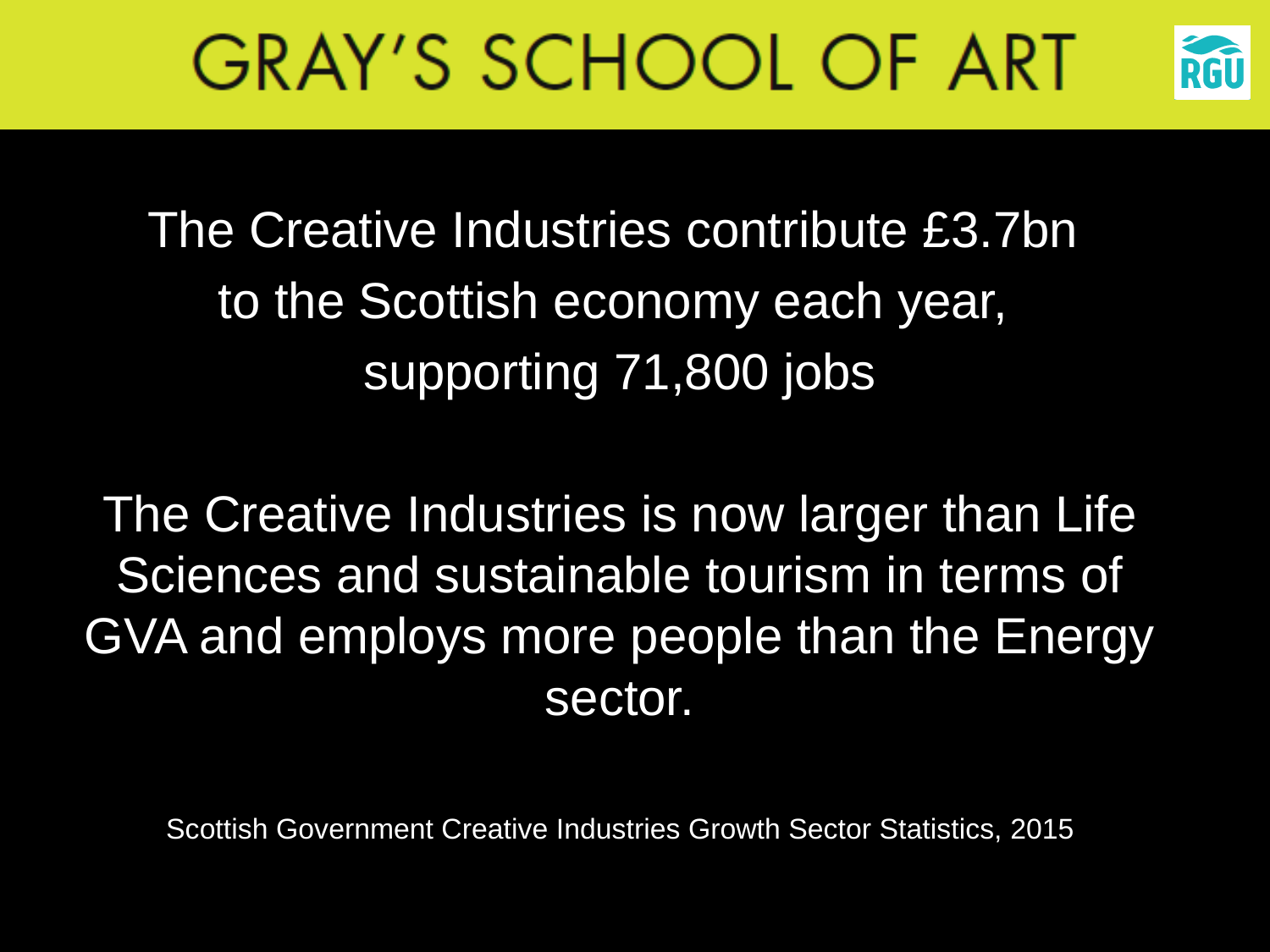

The Creative Industries contribute £3.7bn
to the Scottish economy each year,
supporting 71,800 jobs

The Creative Industries is now larger than Life Sciences and sustainable tourism in terms of GVA and employs more people than the Energy sector.

Scottish Government Creative Industries Growth Sector Statistics, 2015